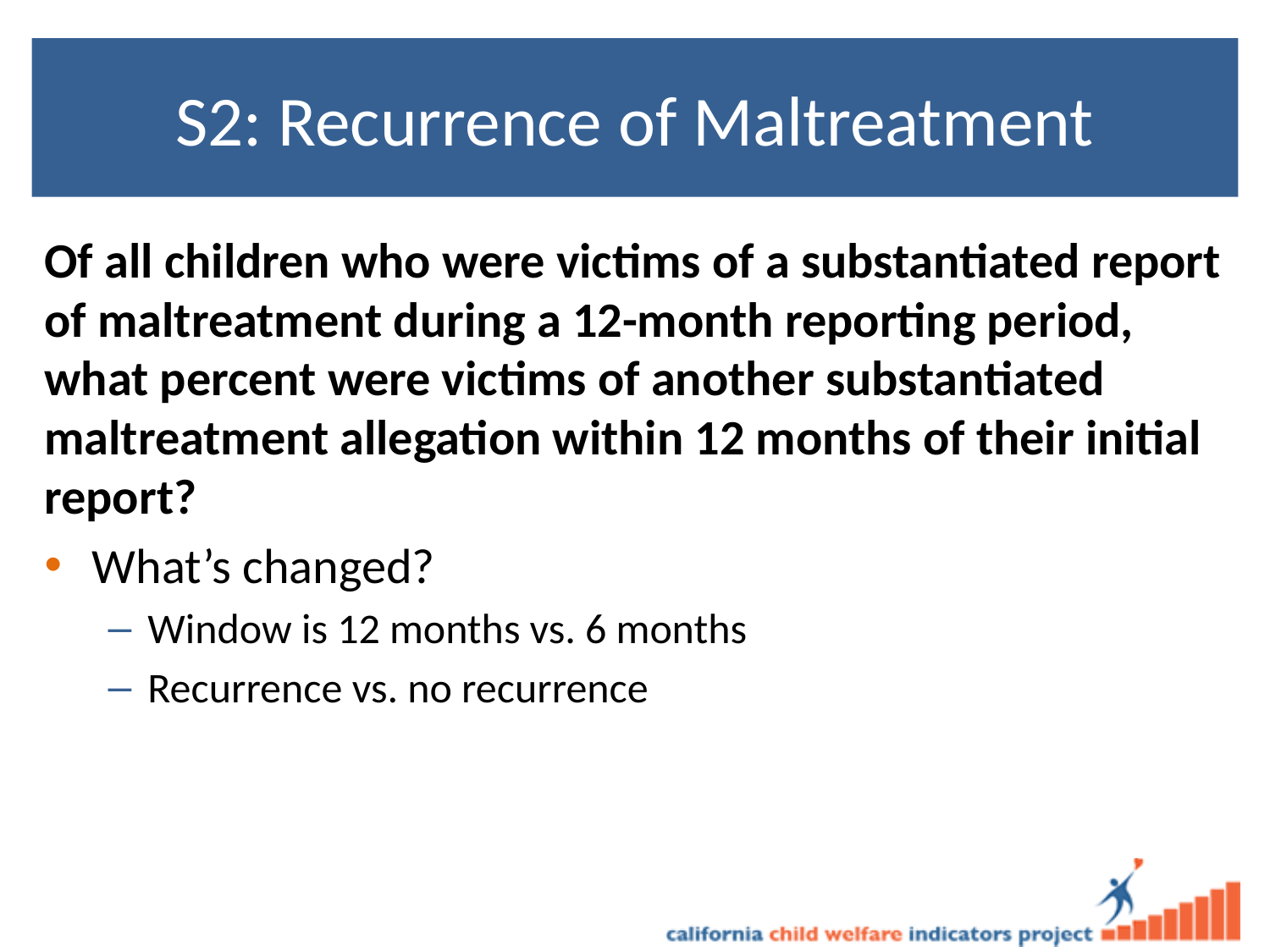

# S2: Recurrence of Maltreatment
Of all children who were victims of a substantiated report of maltreatment during a 12-month reporting period, what percent were victims of another substantiated maltreatment allegation within 12 months of their initial report?
What’s changed?
Window is 12 months vs. 6 months
Recurrence vs. no recurrence